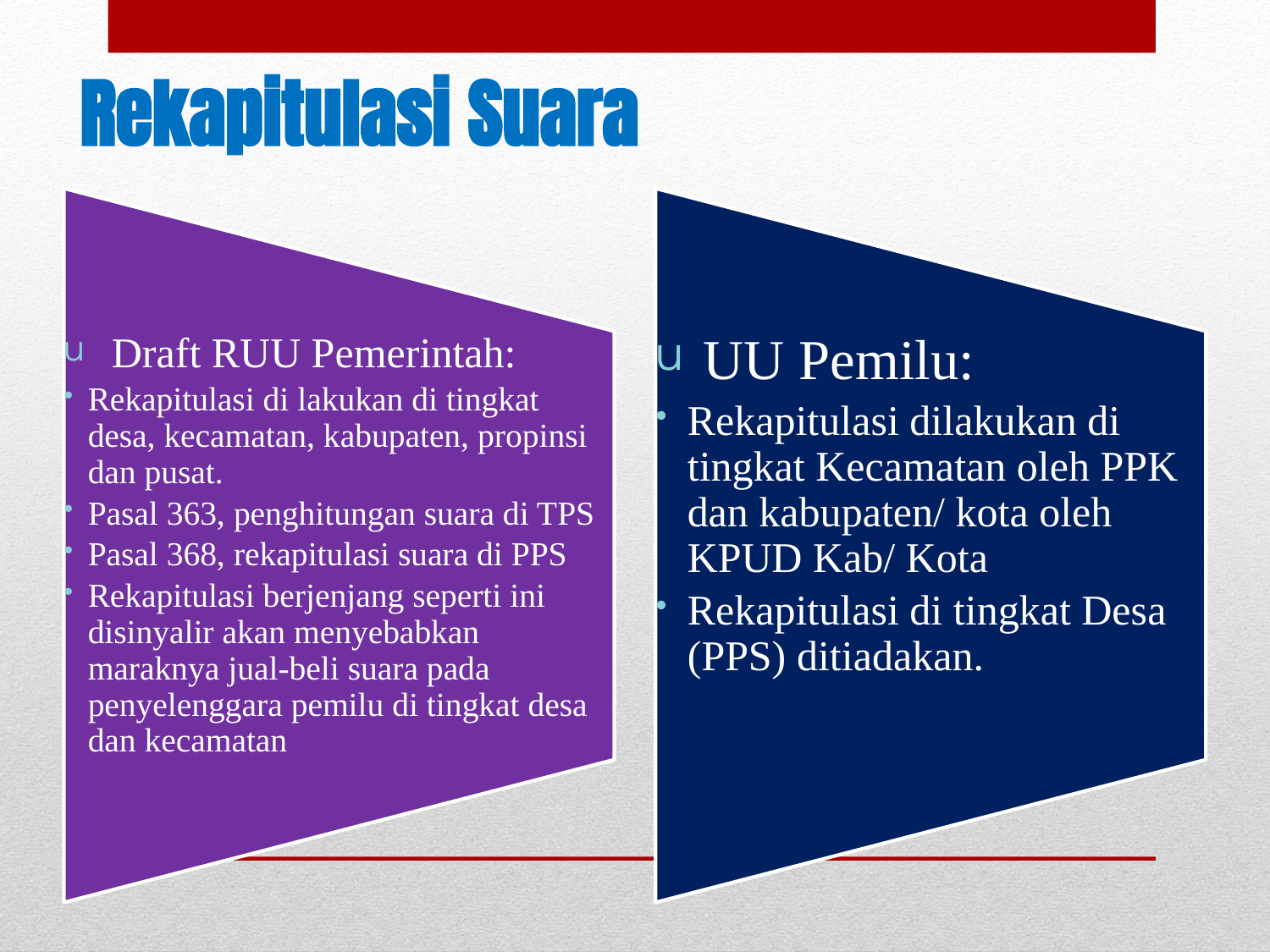

# Rekapitulasi Suara

Draft RUU Pemerintah:
Rekapitulasi di lakukan di tingkat desa, kecamatan, kabupaten, propinsi dan pusat.
Pasal 363, penghitungan suara di TPS
Pasal 368, rekapitulasi suara di PPS
Rekapitulasi berjenjang seperti ini disinyalir akan menyebabkan maraknya jual-beli suara pada penyelenggara pemilu di tingkat desa dan kecamatan

UU Pemilu:
Rekapitulasi dilakukan di tingkat Kecamatan oleh PPK dan kabupaten/ kota oleh KPUD Kab/ Kota
Rekapitulasi di tingkat Desa (PPS) ditiadakan.